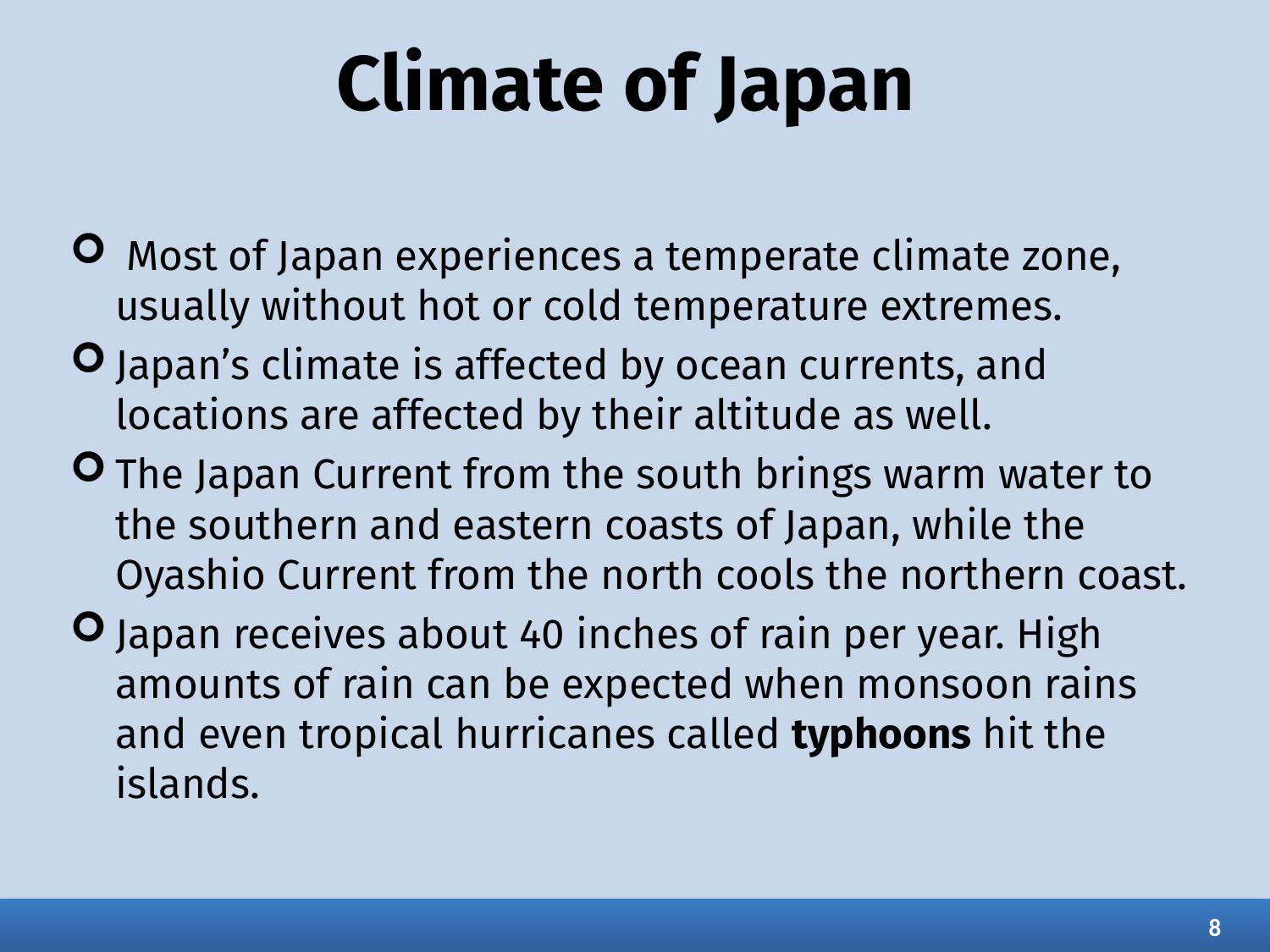

# Climate of Japan
 Most of Japan experiences a temperate climate zone, usually without hot or cold temperature extremes.
Japan’s climate is affected by ocean currents, and locations are affected by their altitude as well.
The Japan Current from the south brings warm water to the southern and eastern coasts of Japan, while the Oyashio Current from the north cools the northern coast.
Japan receives about 40 inches of rain per year. High amounts of rain can be expected when monsoon rains and even tropical hurricanes called typhoons hit the islands.
8